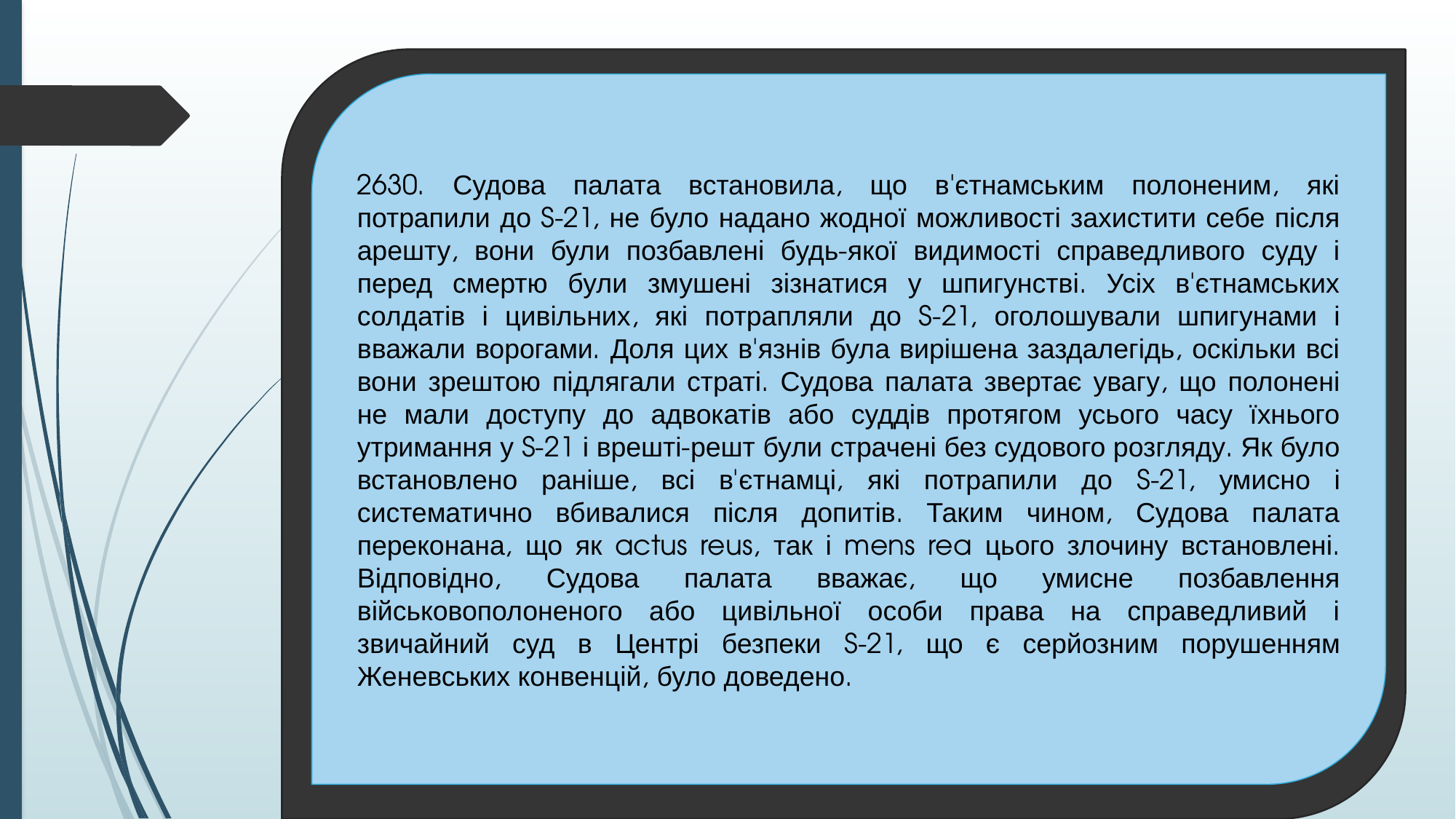

2630. Судова палата встановила, що в'єтнамським полоненим, які потрапили до S-21, не було надано жодної можливості захистити себе після арешту, вони були позбавлені будь-якої видимості справедливого суду і перед смертю були змушені зізнатися у шпигунстві. Усіх в'єтнамських солдатів і цивільних, які потрапляли до S-21, оголошували шпигунами і вважали ворогами. Доля цих в'язнів була вирішена заздалегідь, оскільки всі вони зрештою підлягали страті. Судова палата звертає увагу, що полонені не мали доступу до адвокатів або суддів протягом усього часу їхнього утримання у S-21 і врешті-решт були страчені без судового розгляду. Як було встановлено раніше, всі в'єтнамці, які потрапили до S-21, умисно і систематично вбивалися після допитів. Таким чином, Судова палата переконана, що як actus reus, так і mens rea цього злочину встановлені. Відповідно, Судова палата вважає, що умисне позбавлення військовополоненого або цивільної особи права на справедливий і звичайний суд в Центрі безпеки S-21, що є серйозним порушенням Женевських конвенцій, було доведено.